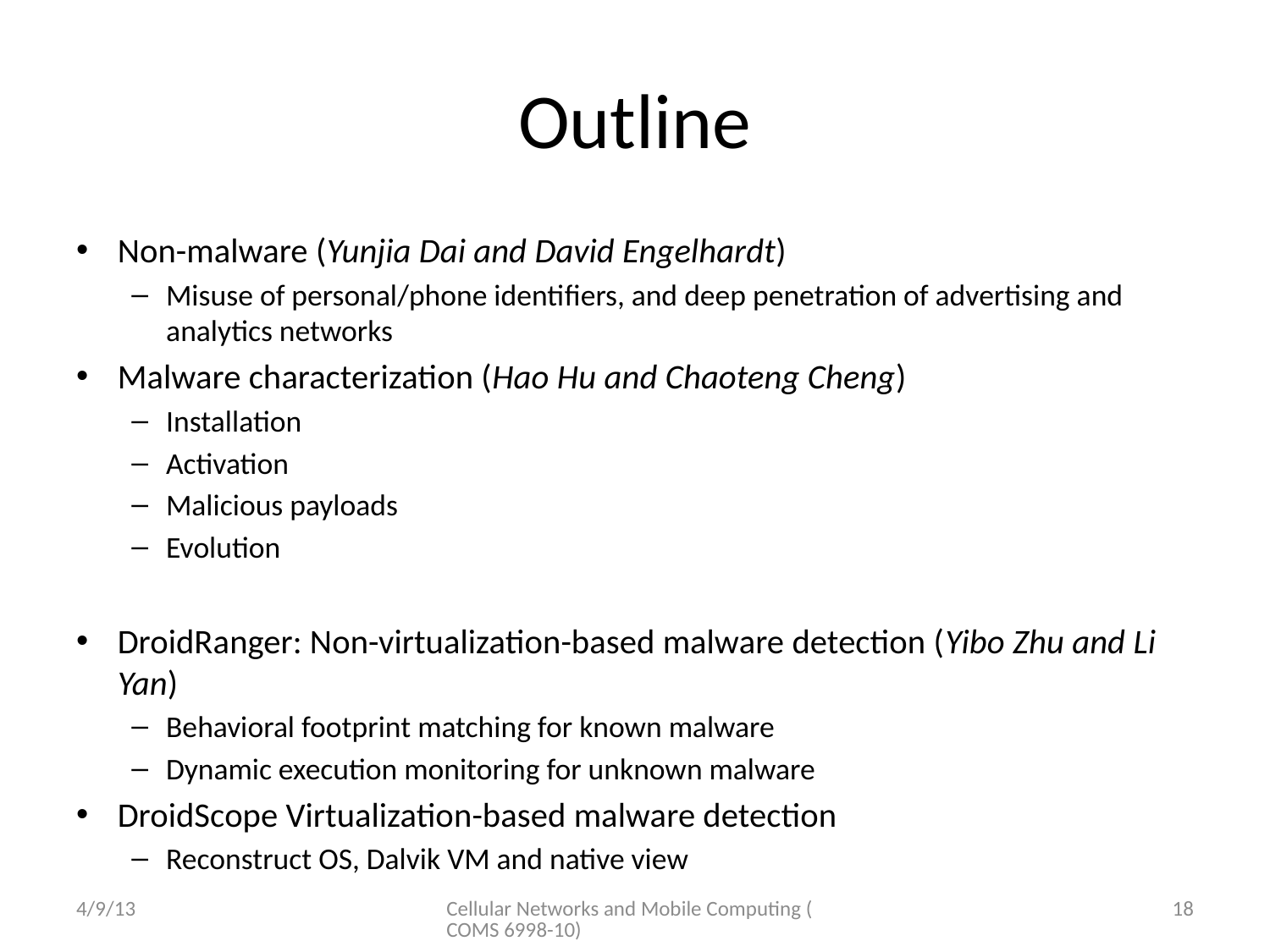

# Outline
Non-malware (Yunjia Dai and David Engelhardt)
Misuse of personal/phone identiﬁers, and deep penetration of advertising and analytics networks
Malware characterization (Hao Hu and Chaoteng Cheng)
Installation
Activation
Malicious payloads
Evolution

DroidRanger: Non-virtualization-based malware detection (Yibo Zhu and Li Yan)
Behavioral footprint matching for known malware
Dynamic execution monitoring for unknown malware
DroidScope Virtualization-based malware detection
Reconstruct OS, Dalvik VM and native view
4/9/13
Cellular Networks and Mobile Computing (COMS 6998-10)
18